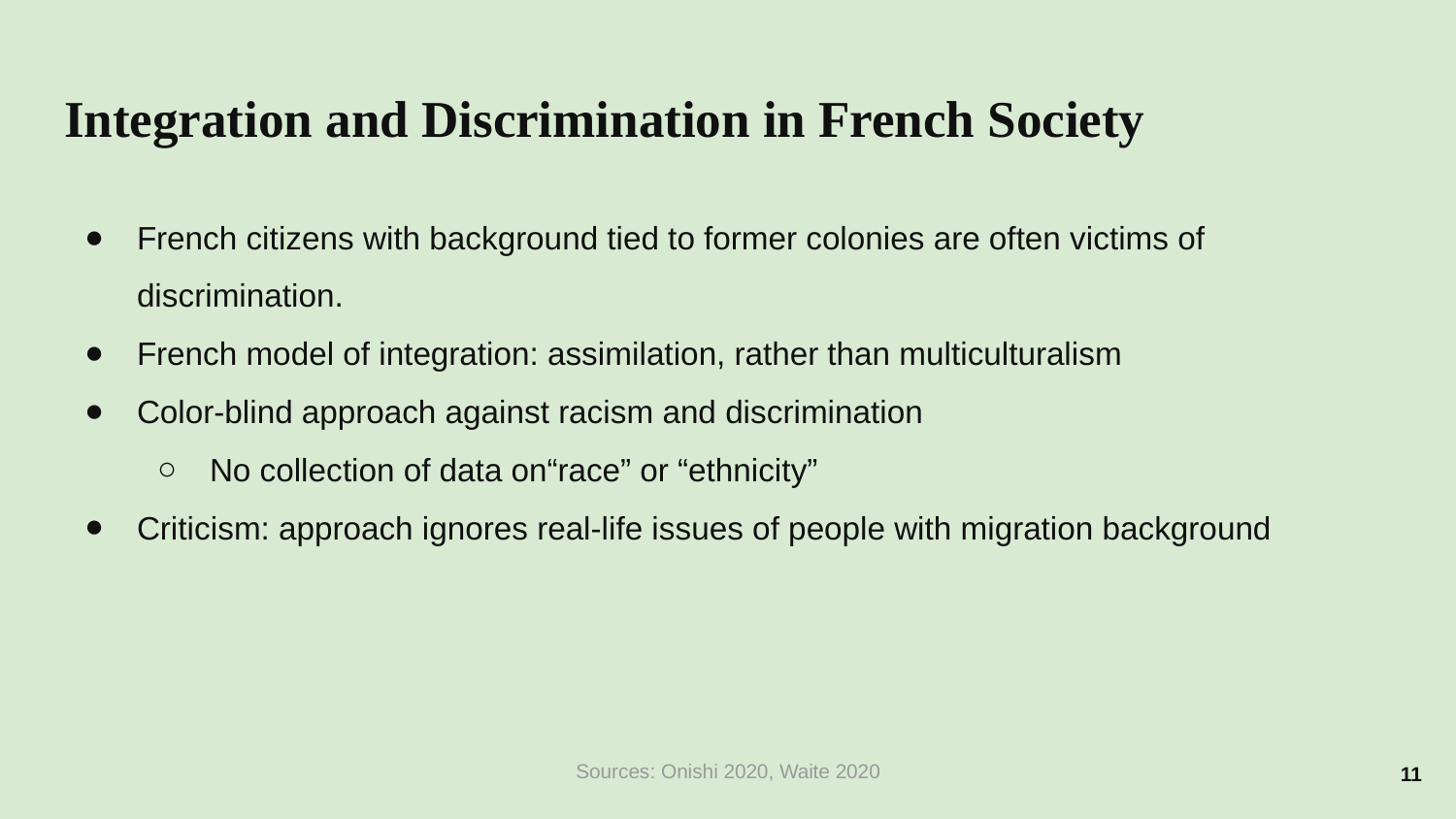

# Integration and Discrimination in French Society
French citizens with background tied to former colonies are often victims of discrimination.
French model of integration: assimilation, rather than multiculturalism
Color-blind approach against racism and discrimination
No collection of data on“race” or “ethnicity”
Criticism: approach ignores real-life issues of people with migration background
11
Sources: Onishi 2020, Waite 2020